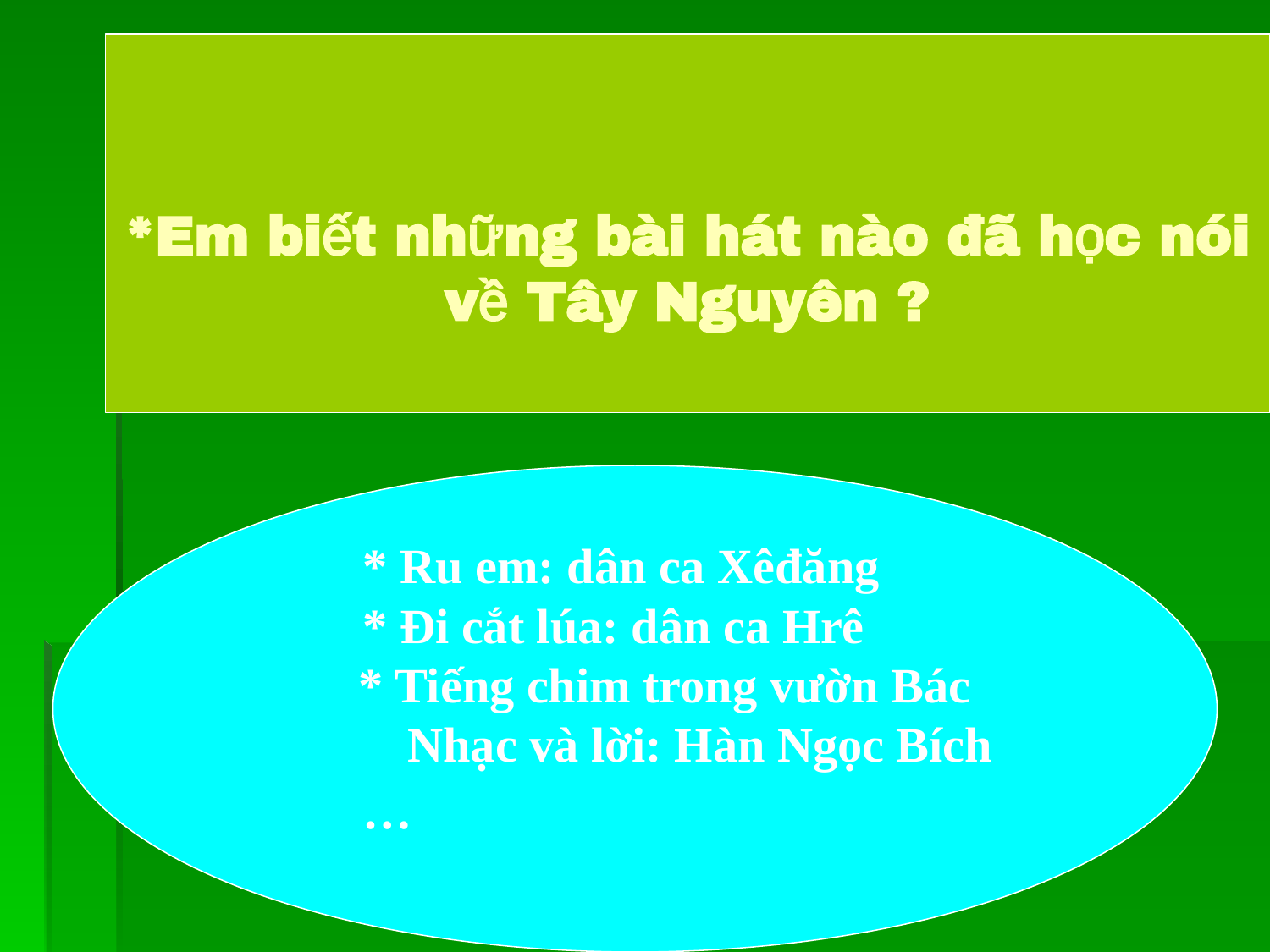

*Em biết những bài hát nào đã học nói về Tây Nguyên ?
	* Ru em: dân ca Xêđăng
	* Đi cắt lúa: dân ca Hrê
          * Tiếng chim trong vườn Bác
              Nhạc và lời: Hàn Ngọc Bích
	…